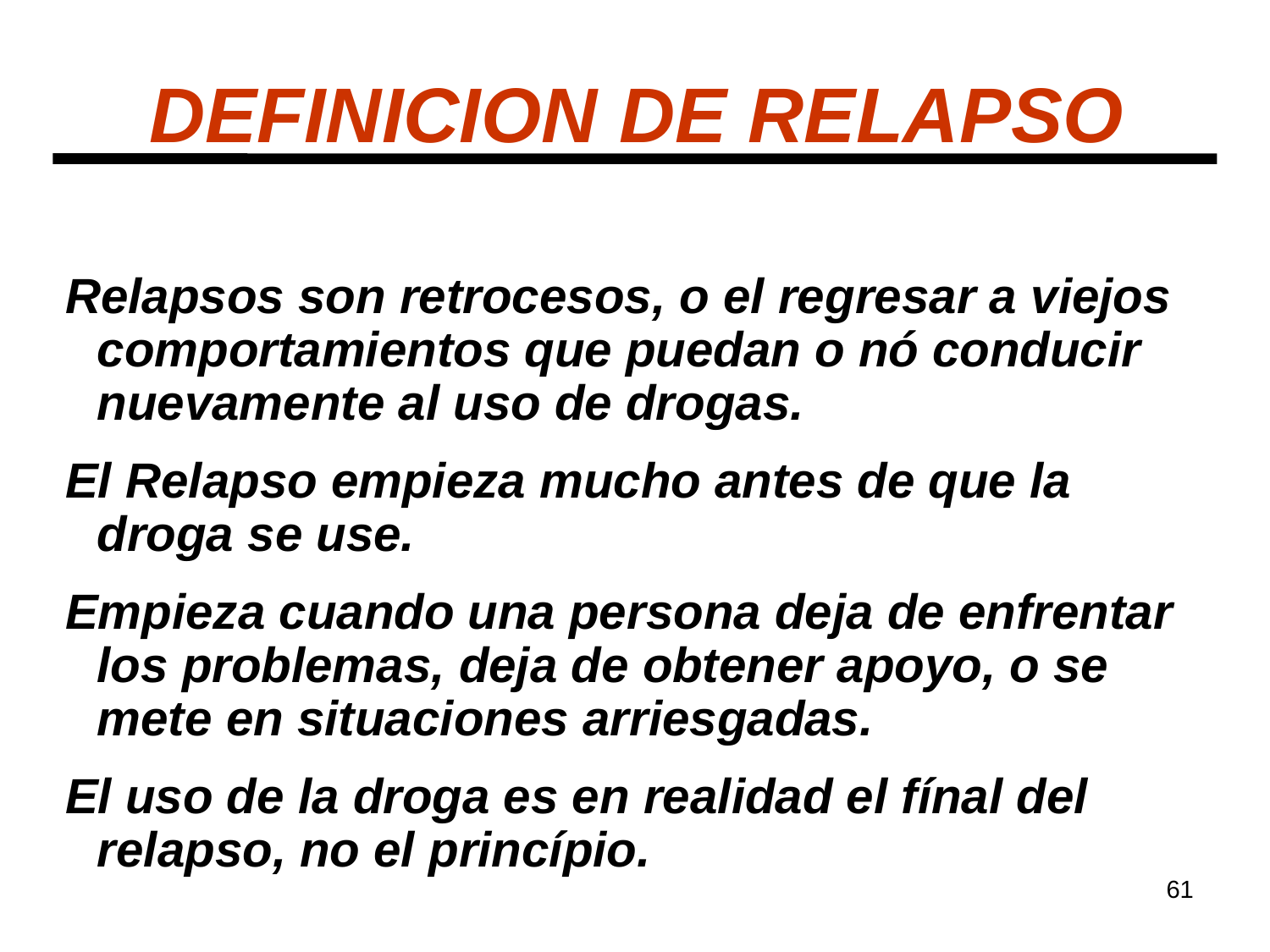

# DEFINICION DE RELAPSO

Relapsos son retrocesos, o el regresar a viejos comportamientos que puedan o nó conducir nuevamente al uso de drogas.
El Relapso empieza mucho antes de que la droga se use.
Empieza cuando una persona deja de enfrentar los problemas, deja de obtener apoyo, o se mete en situaciones arriesgadas.
El uso de la droga es en realidad el fínal del relapso, no el princípio.
61